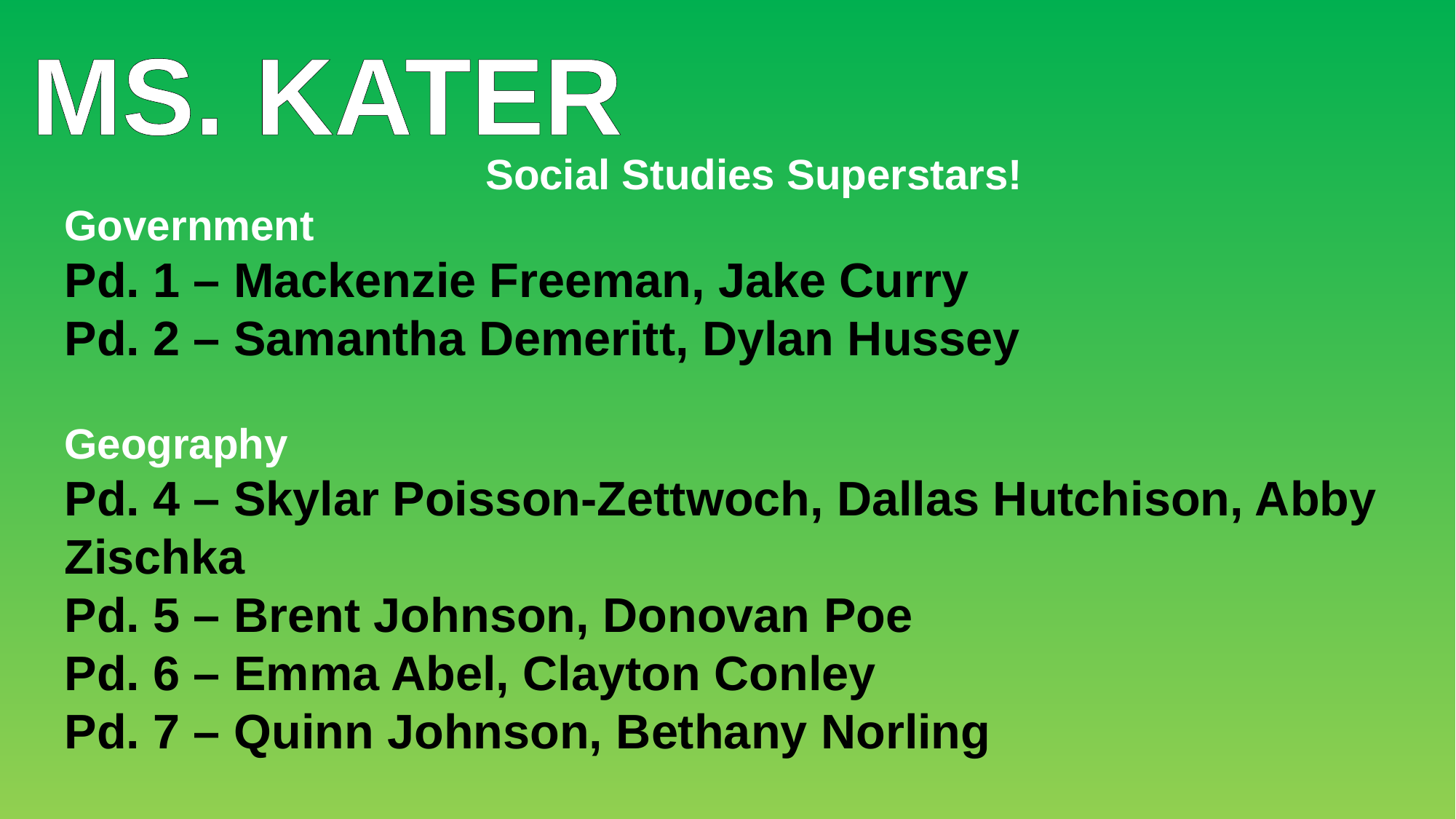

# Ms. Kater
Social Studies Superstars!
Government
Pd. 1 – Mackenzie Freeman, Jake Curry
Pd. 2 – Samantha Demeritt, Dylan Hussey

Geography
Pd. 4 – Skylar Poisson-Zettwoch, Dallas Hutchison, Abby Zischka
Pd. 5 – Brent Johnson, Donovan Poe
Pd. 6 – Emma Abel, Clayton Conley
Pd. 7 – Quinn Johnson, Bethany Norling